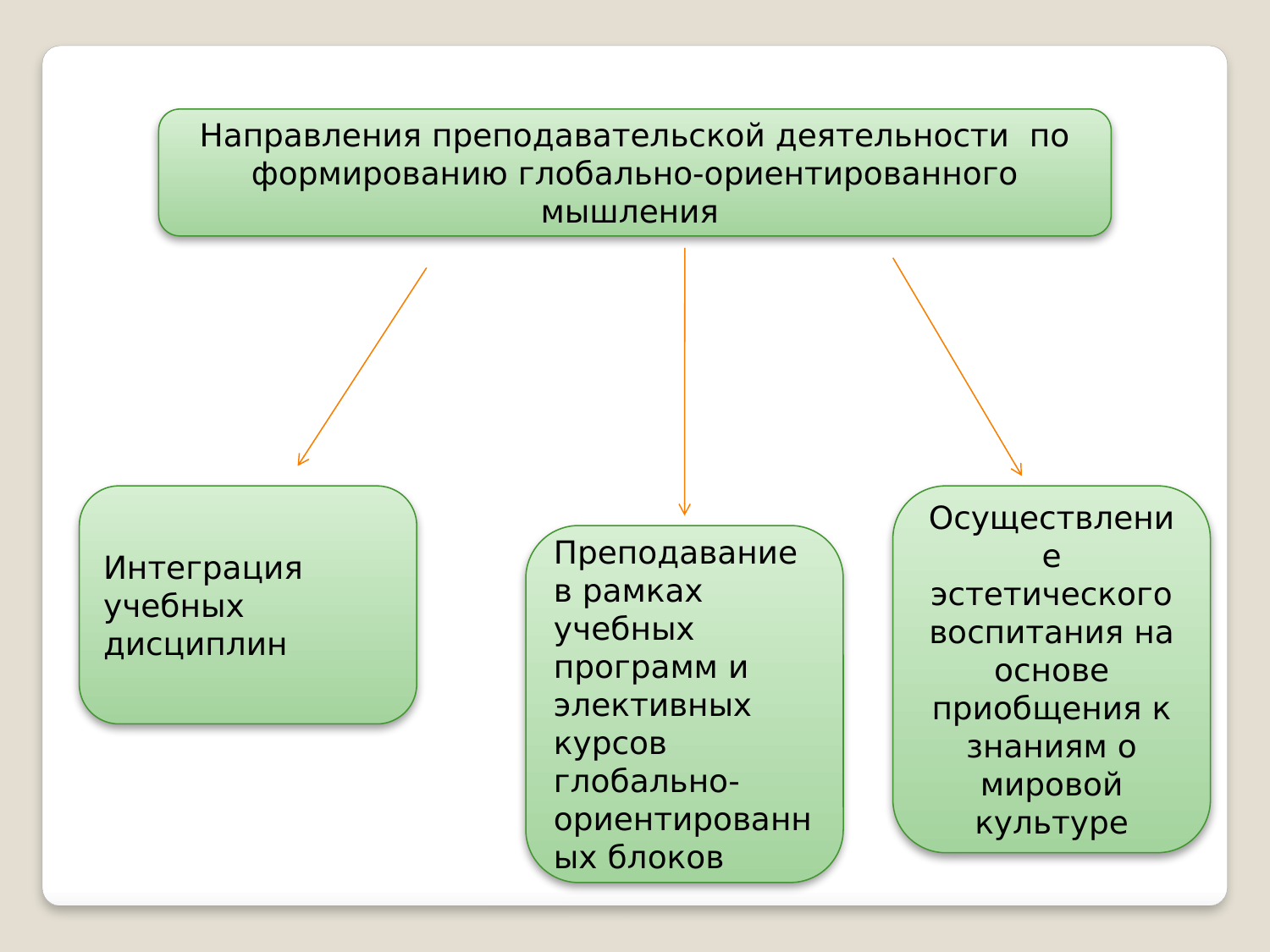

Направления преподавательской деятельности  по формированию глобально-ориентированного мышления
Интеграция учебных дисциплин
Осуществление эстетического воспитания на основе приобщения к знаниям о мировой культуре
Преподавание  в рамках учебных программ и элективных  курсов глобально-ориентированных блоков